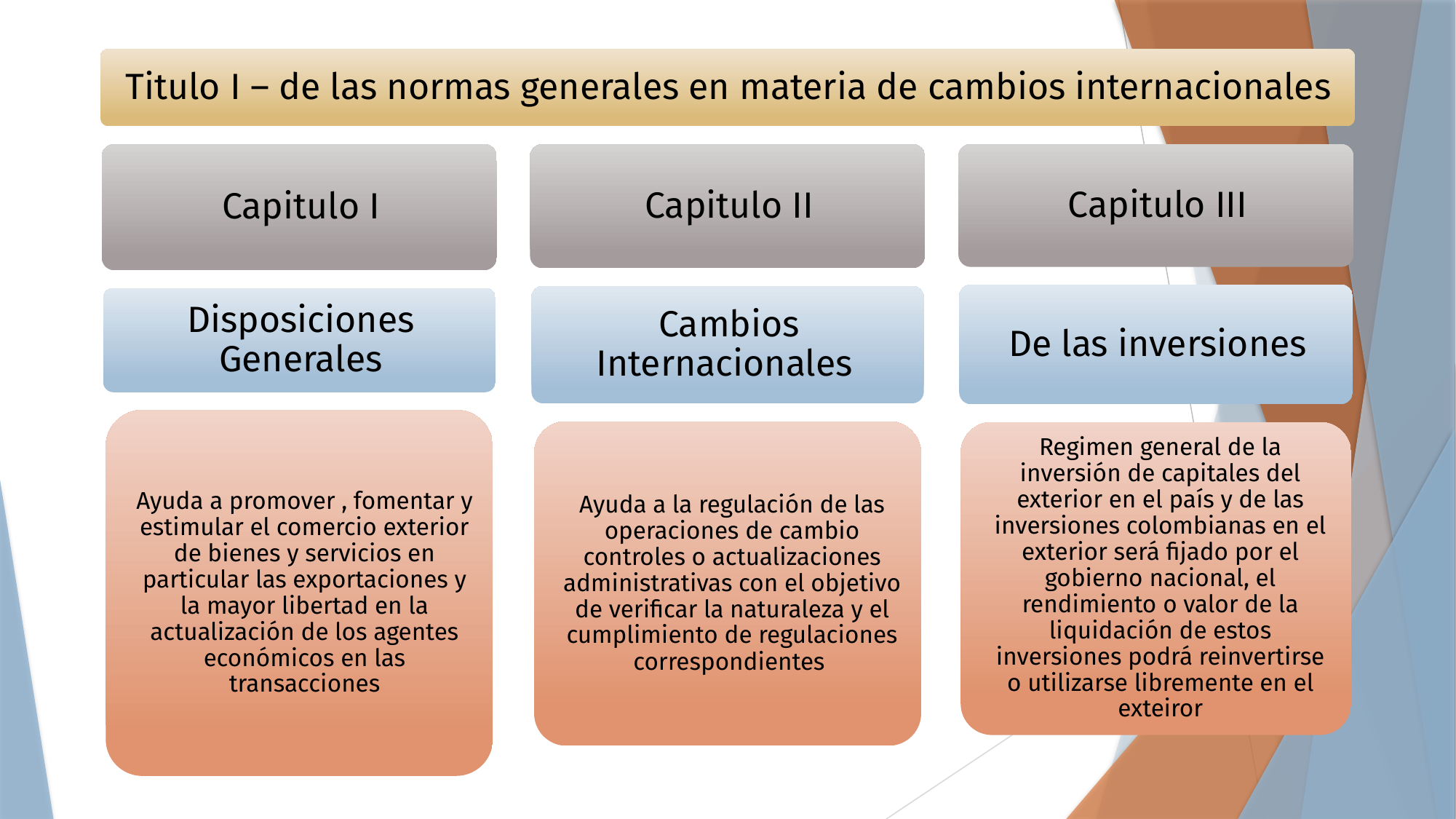

Titulo I – de las normas generales en materia de cambios internacionales
Capitulo I
Disposiciones Generales
Ayuda a promover , fomentar y estimular el comercio exterior de bienes y servicios en particular las exportaciones y la mayor libertad en la actualización de los agentes económicos en las transacciones
Capitulo II
Cambios Internacionales
Ayuda a la regulación de las operaciones de cambio controles o actualizaciones administrativas con el objetivo de verificar la naturaleza y el cumplimiento de regulaciones correspondientes
Capitulo III
De las inversiones
Regimen general de la inversión de capitales del exterior en el país y de las inversiones colombianas en el exterior será fijado por el gobierno nacional, el rendimiento o valor de la liquidación de estos inversiones podrá reinvertirse o utilizarse libremente en el exteiror